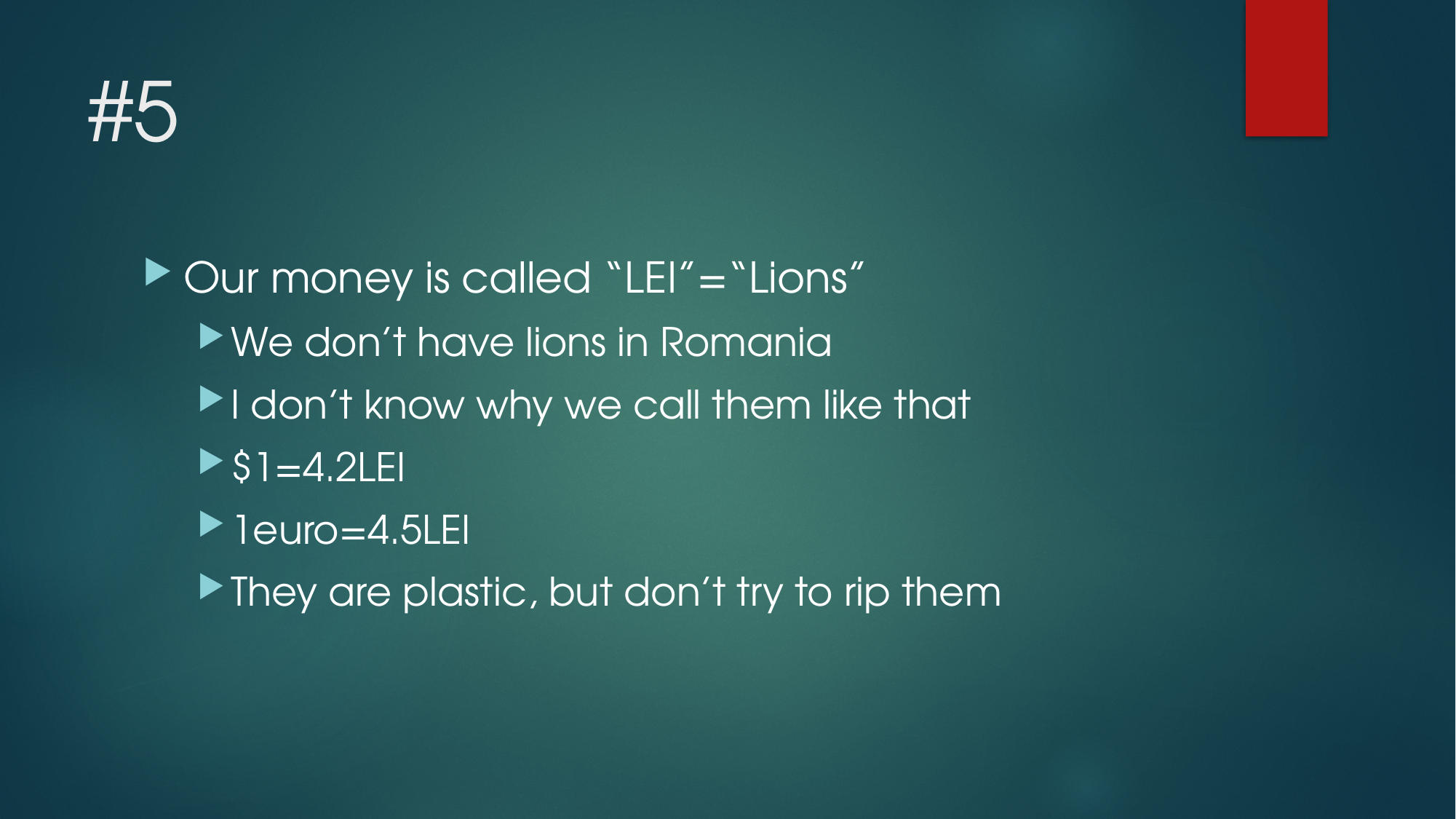

# #5
Our money is called “LEI”=“Lions”
We don’t have lions in Romania
I don’t know why we call them like that
$1=4.2LEI
1euro=4.5LEI
They are plastic, but don’t try to rip them